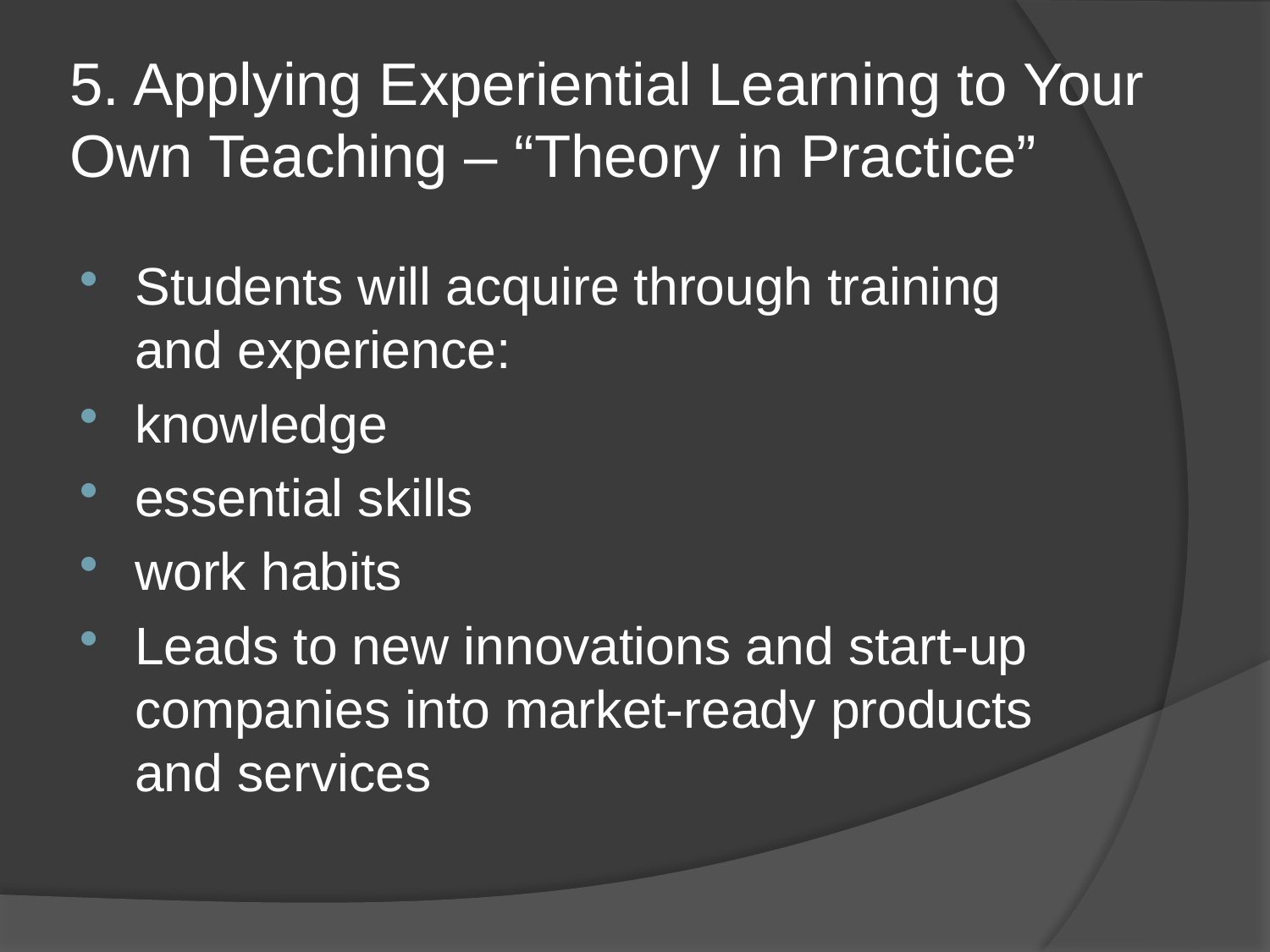

# 5. Applying Experiential Learning to Your Own Teaching – “Theory in Practice”
Students will acquire through training and experience:
knowledge
essential skills
work habits
Leads to new innovations and start-up companies into market-ready products and services